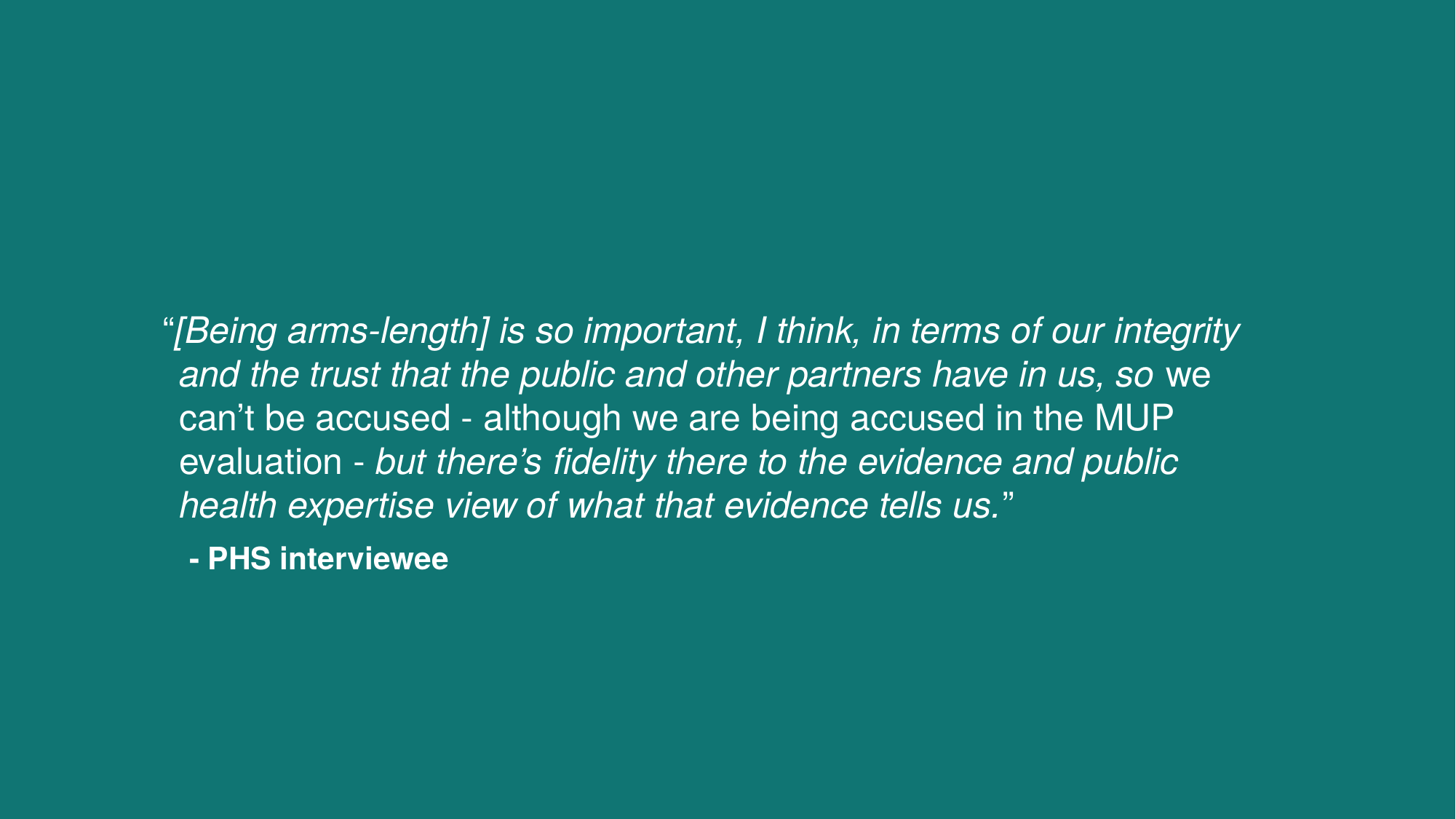

# “[Being arms-length] is so important, I think, in terms of our integrity and the trust that the public and other partners have in us, so we can’t be accused ‐ although we are being accused in the MUP evaluation ‐ but there’s fidelity there to the evidence and public health expertise view of what that evidence tells us.”
- PHS interviewee